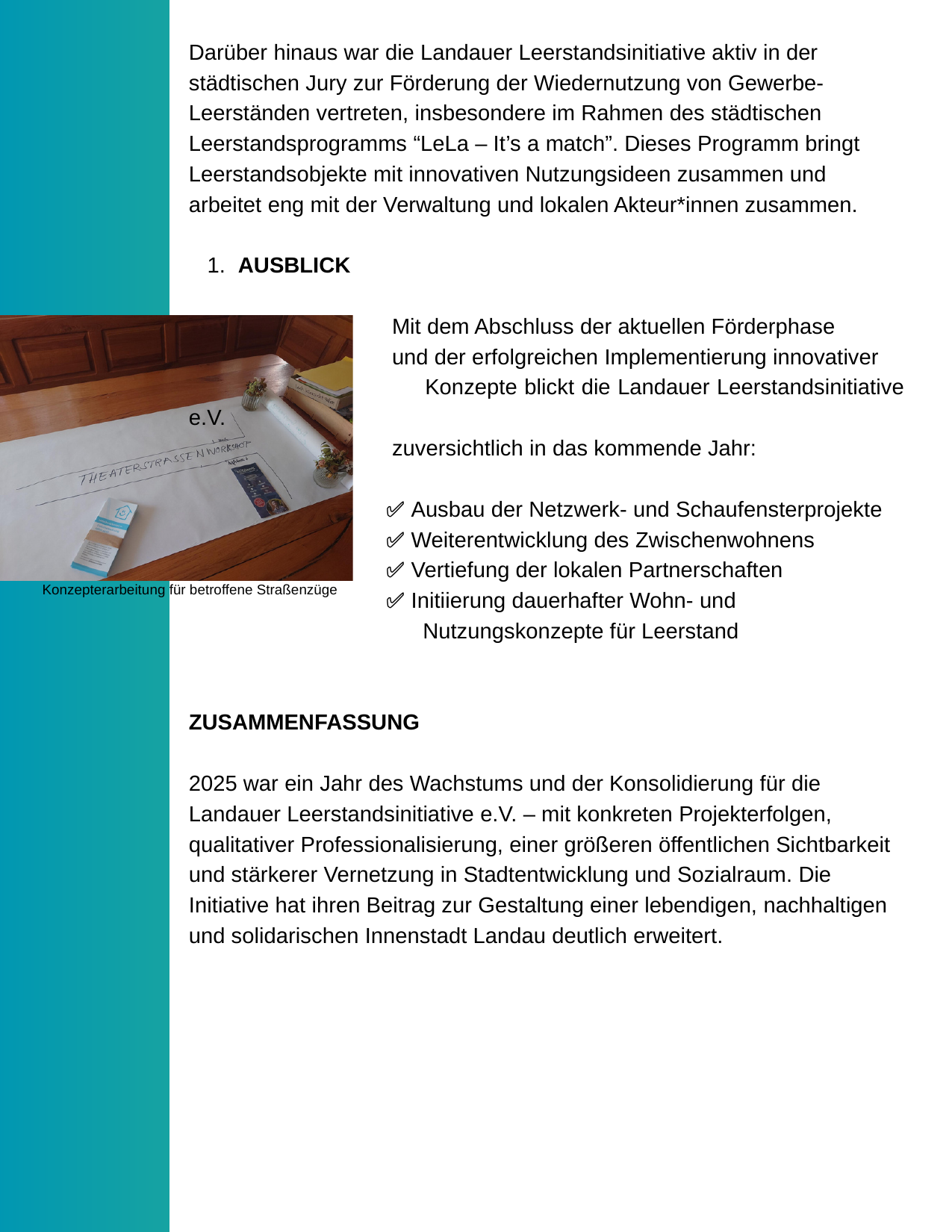

Darüber hinaus war die Landauer Leerstandsinitiative aktiv in der städtischen Jury zur Förderung der Wiedernutzung von Gewerbe-Leerständen vertreten, insbesondere im Rahmen des städtischen Leerstandsprogramms “LeLa – It’s a match”. Dieses Programm bringt Leerstandsobjekte mit innovativen Nutzungsideen zusammen und arbeitet eng mit der Verwaltung und lokalen Akteur*innen zusammen.

  AUSBLICK

                                 Mit dem Abschluss der aktuellen Förderphase
                                 und der erfolgreichen Implementierung innovativer
                                 Konzepte blickt die Landauer Leerstandsinitiative e.V.
                                 zuversichtlich in das kommende Jahr:

                                ✅ Ausbau der Netzwerk- und Schaufensterprojekte
                                ✅ Weiterentwicklung des Zwischenwohnens
                                ✅ Vertiefung der lokalen Partnerschaften
                                ✅ Initiierung dauerhafter Wohn- und
                                      Nutzungskonzepte für Leerstand

ZUSAMMENFASSUNG

2025 war ein Jahr des Wachstums und der Konsolidierung für die Landauer Leerstandsinitiative e.V. – mit konkreten Projekterfolgen, qualitativer Professionalisierung, einer größeren öffentlichen Sichtbarkeit und stärkerer Vernetzung in Stadtentwicklung und Sozialraum. Die Initiative hat ihren Beitrag zur Gestaltung einer lebendigen, nachhaltigen und solidarischen Innenstadt Landau deutlich erweitert.

Konzepterarbeitung für betroffene Straßenzüge